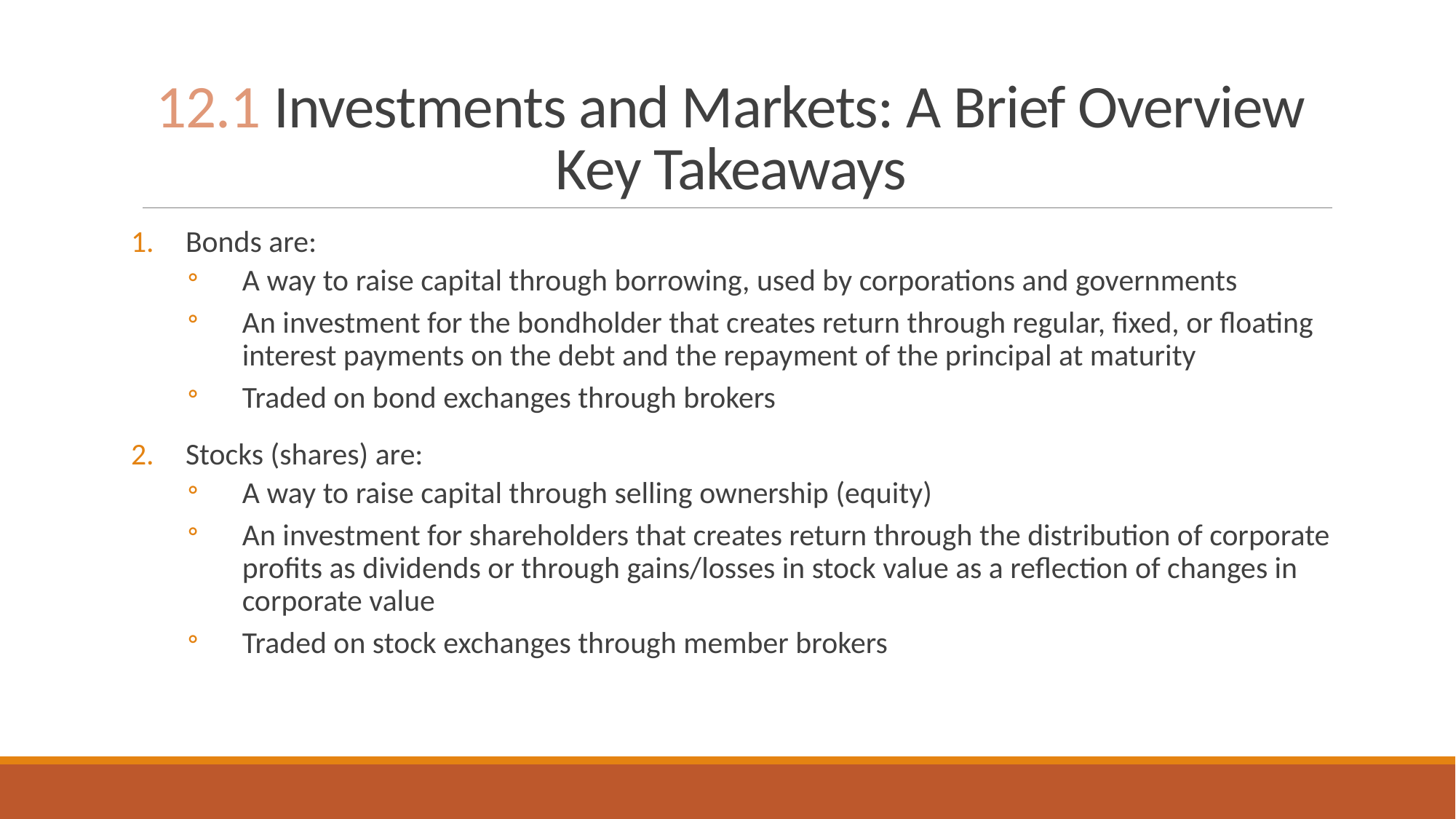

# 12.1 Investments and Markets: A Brief Overview Key Takeaways
Bonds are:
A way to raise capital through borrowing, used by corporations and governments
An investment for the bondholder that creates return through regular, fixed, or floating interest payments on the debt and the repayment of the principal at maturity
Traded on bond exchanges through brokers
Stocks (shares) are:
A way to raise capital through selling ownership (equity)
An investment for shareholders that creates return through the distribution of corporate profits as dividends or through gains/losses in stock value as a reflection of changes in corporate value
Traded on stock exchanges through member brokers